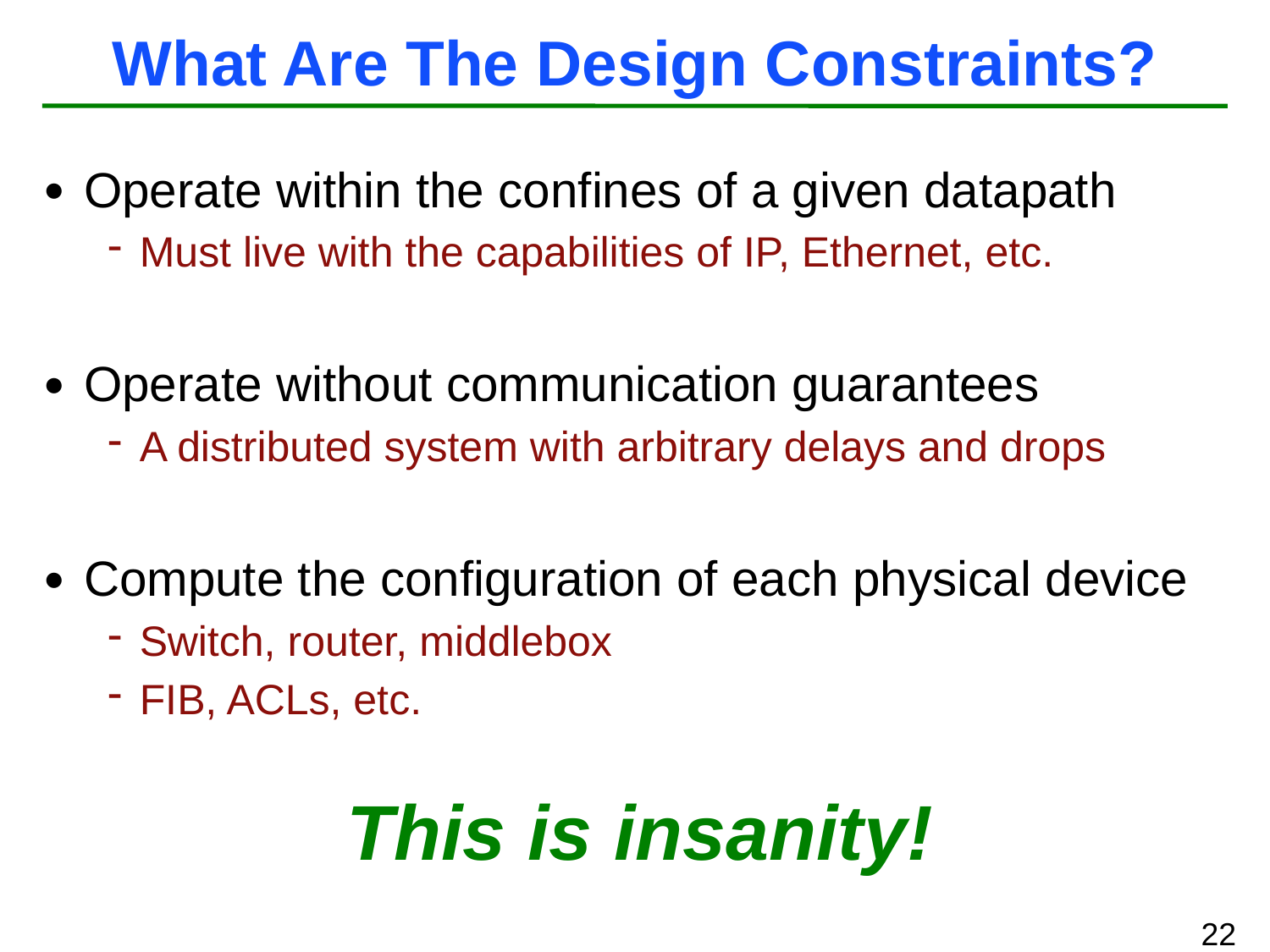

# What Are The Design Constraints?
Operate within the confines of a given datapath
Must live with the capabilities of IP, Ethernet, etc.

Operate without communication guarantees
A distributed system with arbitrary delays and drops

Compute the configuration of each physical device
Switch, router, middlebox
FIB, ACLs, etc.
This is insanity!